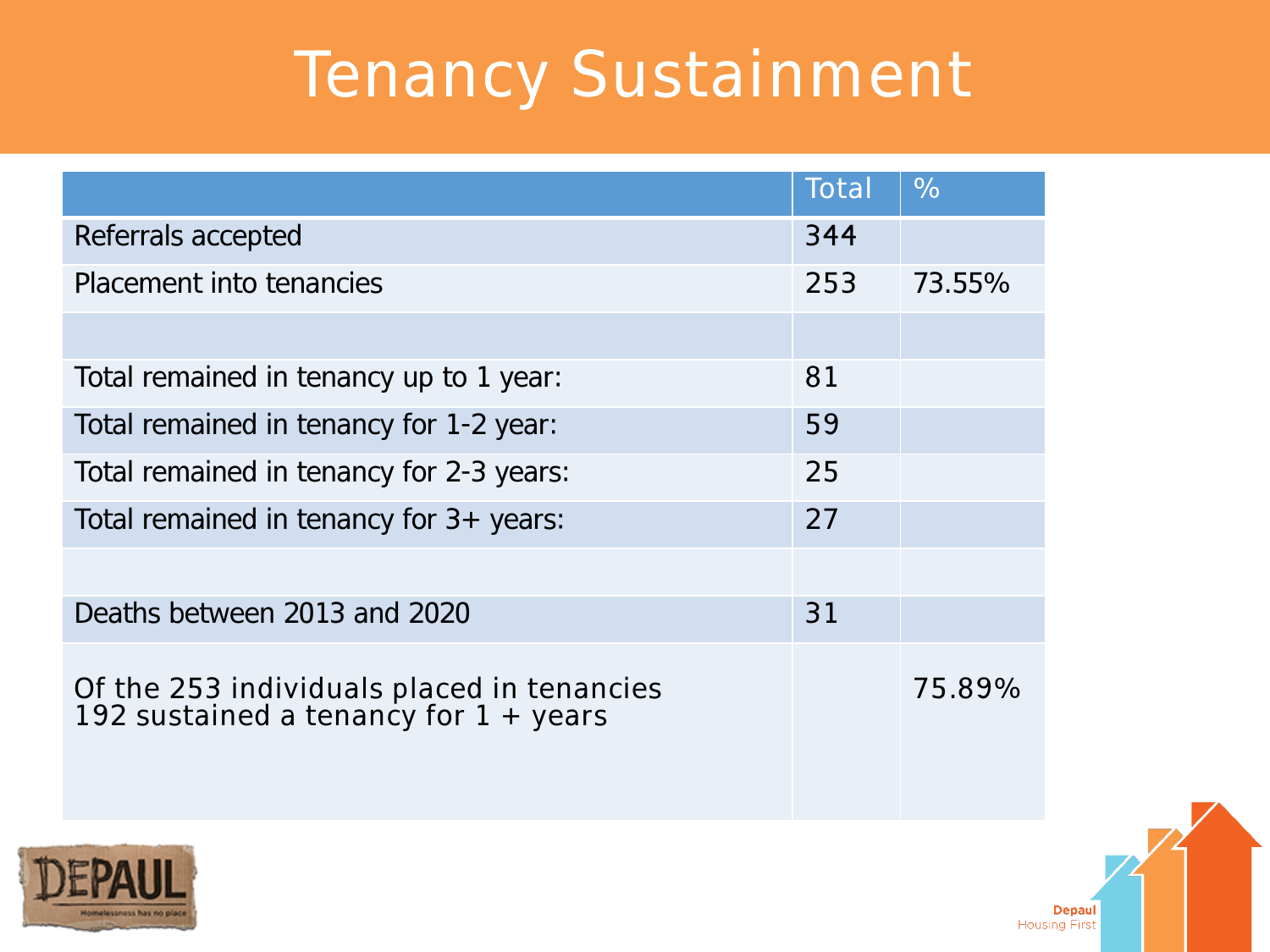

# Tenancy Sustainment
|  | Total | % |
| --- | --- | --- |
| Referrals accepted | 344 |  |
| Placement into tenancies | 253 | 73.55% |
|  |  |  |
| Total remained in tenancy up to 1 year: | 81 |  |
| Total remained in tenancy for 1-2 year: | 59 |  |
| Total remained in tenancy for 2-3 years: | 25 |  |
| Total remained in tenancy for 3+ years: | 27 |  |
|  |  |  |
| Deaths between 2013 and 2020 | 31 |  |
| Of the 253 individuals placed in tenancies 192 sustained a tenancy for 1 + years |  | 75.89% |